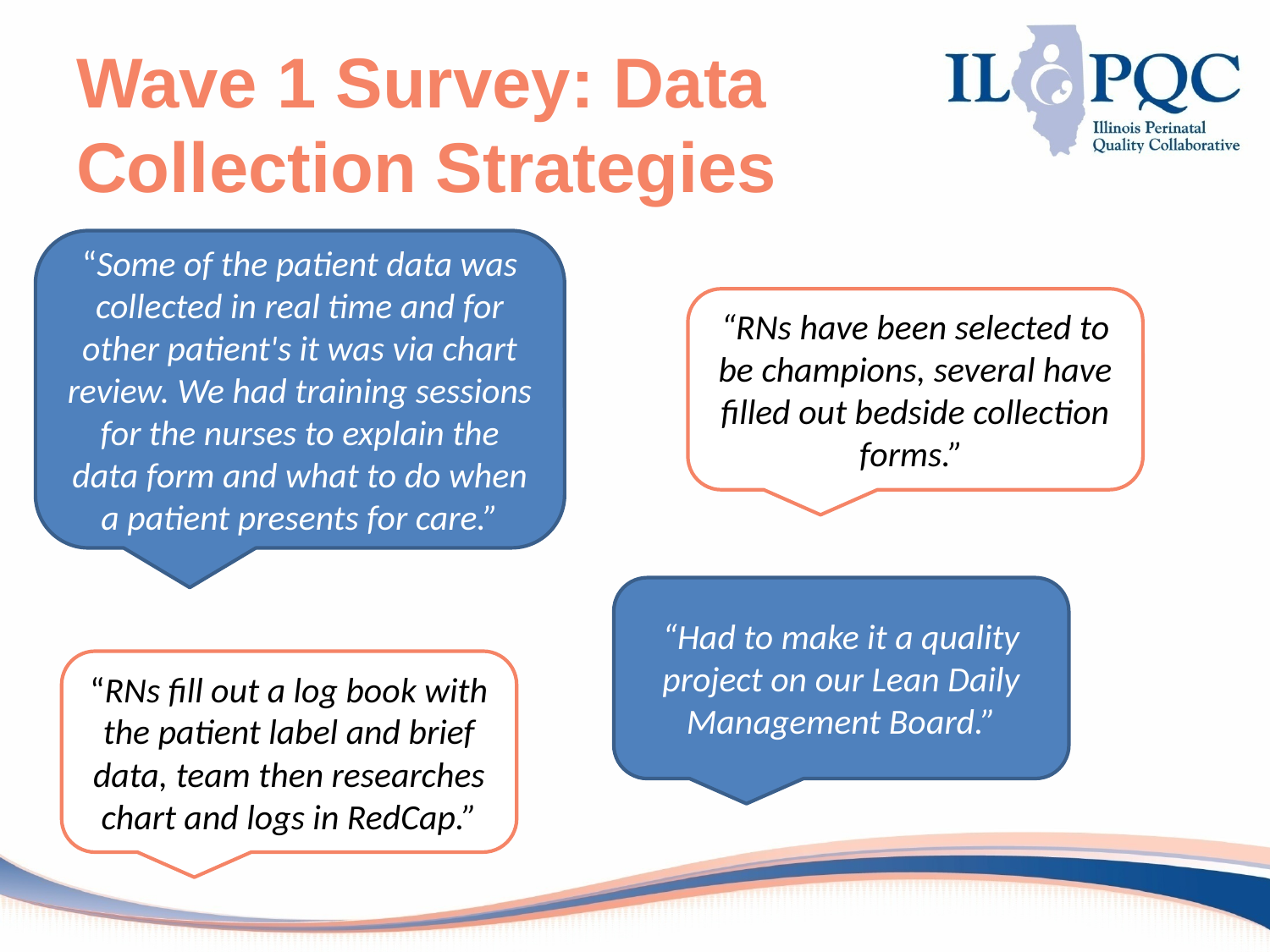

# Wave 1 Survey: Data Collection Strategies
“Some of the patient data was collected in real time and for other patient's it was via chart review. We had training sessions for the nurses to explain the data form and what to do when a patient presents for care.”
“RNs have been selected to be champions, several have filled out bedside collection forms.”
“Had to make it a quality project on our Lean Daily Management Board.”
“RNs fill out a log book with the patient label and brief data, team then researches chart and logs in RedCap.”